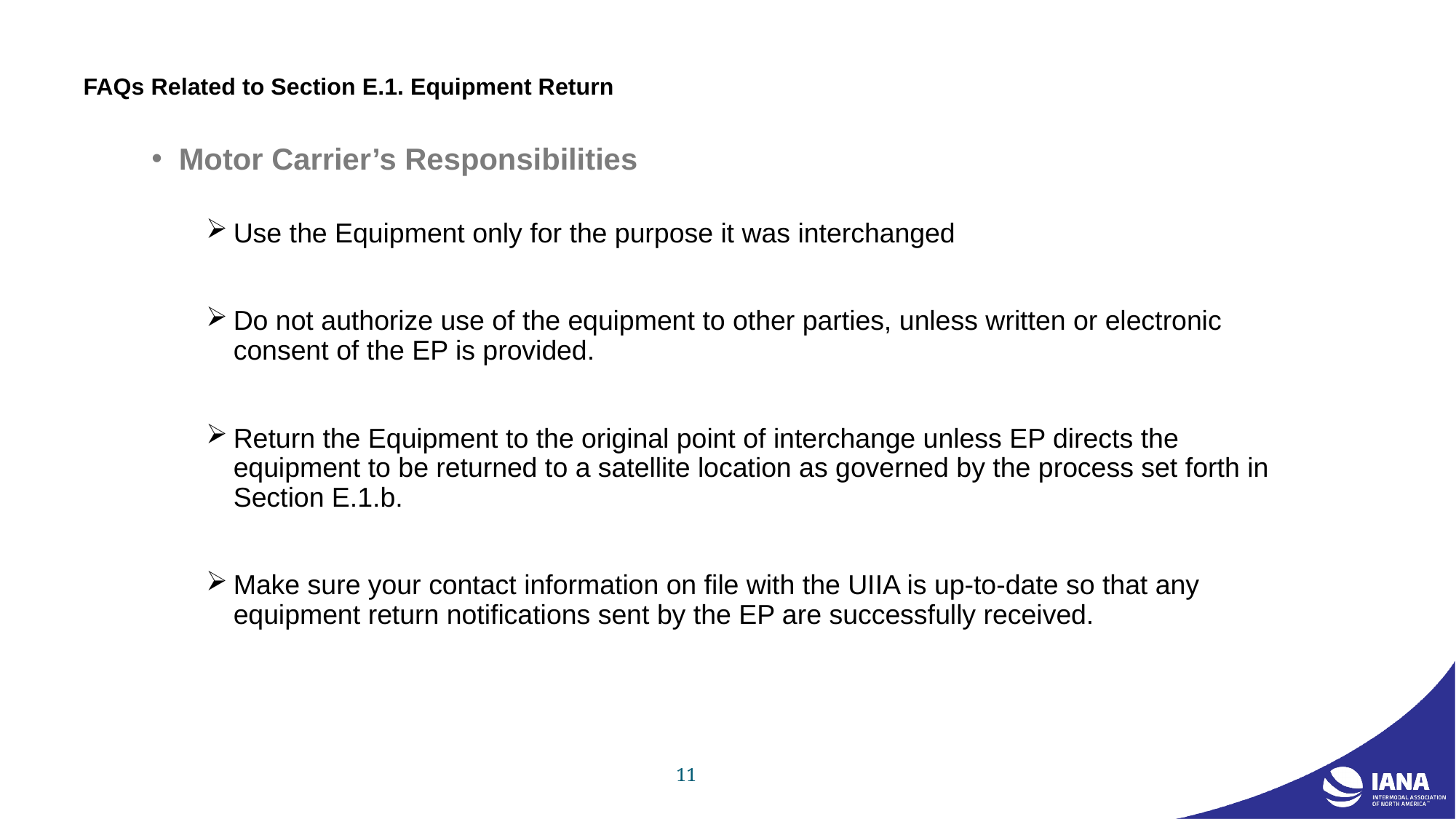

# FAQs Related to Section E.1. Equipment Return
Motor Carrier’s Responsibilities

Use the Equipment only for the purpose it was interchanged

Do not authorize use of the equipment to other parties, unless written or electronic consent of the EP is provided.

Return the Equipment to the original point of interchange unless EP directs the equipment to be returned to a satellite location as governed by the process set forth in Section E.1.b.

Make sure your contact information on file with the UIIA is up-to-date so that any equipment return notifications sent by the EP are successfully received.

11